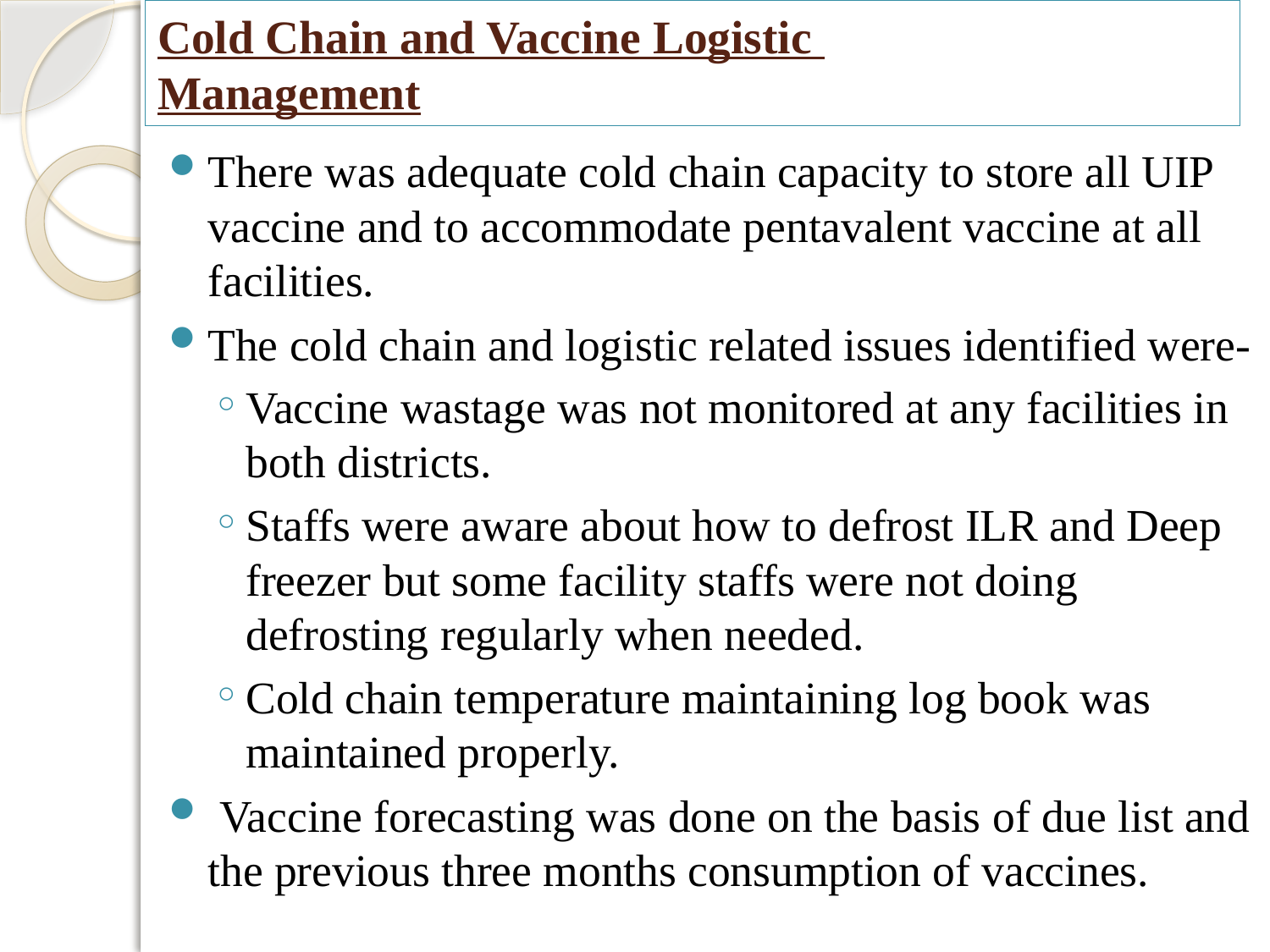

# Cold Chain and Vaccine Logistic Management
There was adequate cold chain capacity to store all UIP vaccine and to accommodate pentavalent vaccine at all facilities.
The cold chain and logistic related issues identified were-
Vaccine wastage was not monitored at any facilities in both districts.
Staffs were aware about how to defrost ILR and Deep freezer but some facility staffs were not doing defrosting regularly when needed.
Cold chain temperature maintaining log book was maintained properly.
 Vaccine forecasting was done on the basis of due list and the previous three months consumption of vaccines.